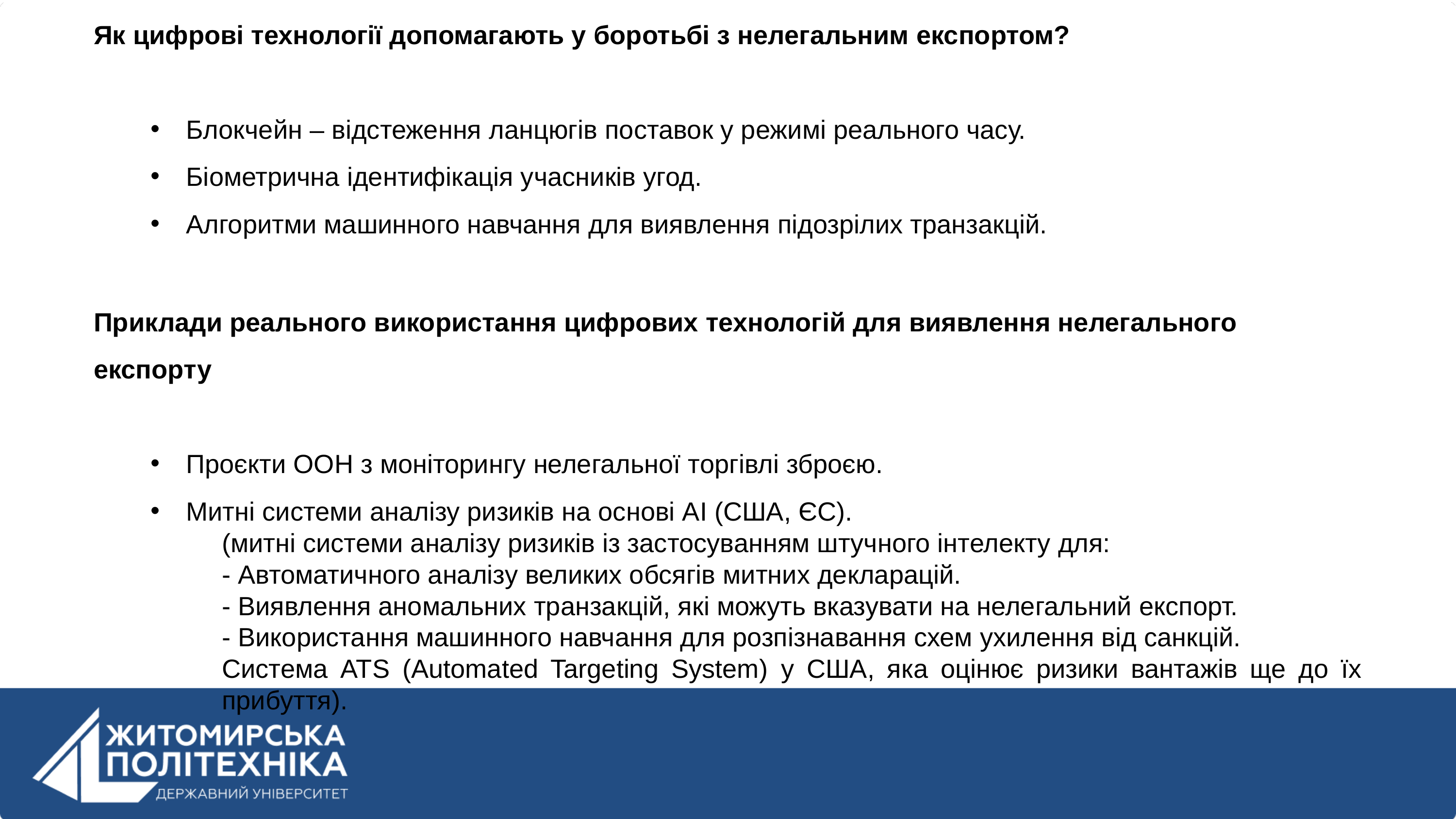

Як цифрові технології допомагають у боротьбі з нелегальним експортом?

Блокчейн – відстеження ланцюгів поставок у режимі реального часу.
Біометрична ідентифікація учасників угод.
Алгоритми машинного навчання для виявлення підозрілих транзакцій.

Приклади реального використання цифрових технологій для виявлення нелегального експорту

Проєкти ООН з моніторингу нелегальної торгівлі зброєю.
Митні системи аналізу ризиків на основі АІ (США, ЄС).
(митні системи аналізу ризиків із застосуванням штучного інтелекту для:
- Автоматичного аналізу великих обсягів митних декларацій.
- Виявлення аномальних транзакцій, які можуть вказувати на нелегальний експорт.
- Використання машинного навчання для розпізнавання схем ухилення від санкцій.
Система ATS (Automated Targeting System) у США, яка оцінює ризики вантажів ще до їх прибуття).